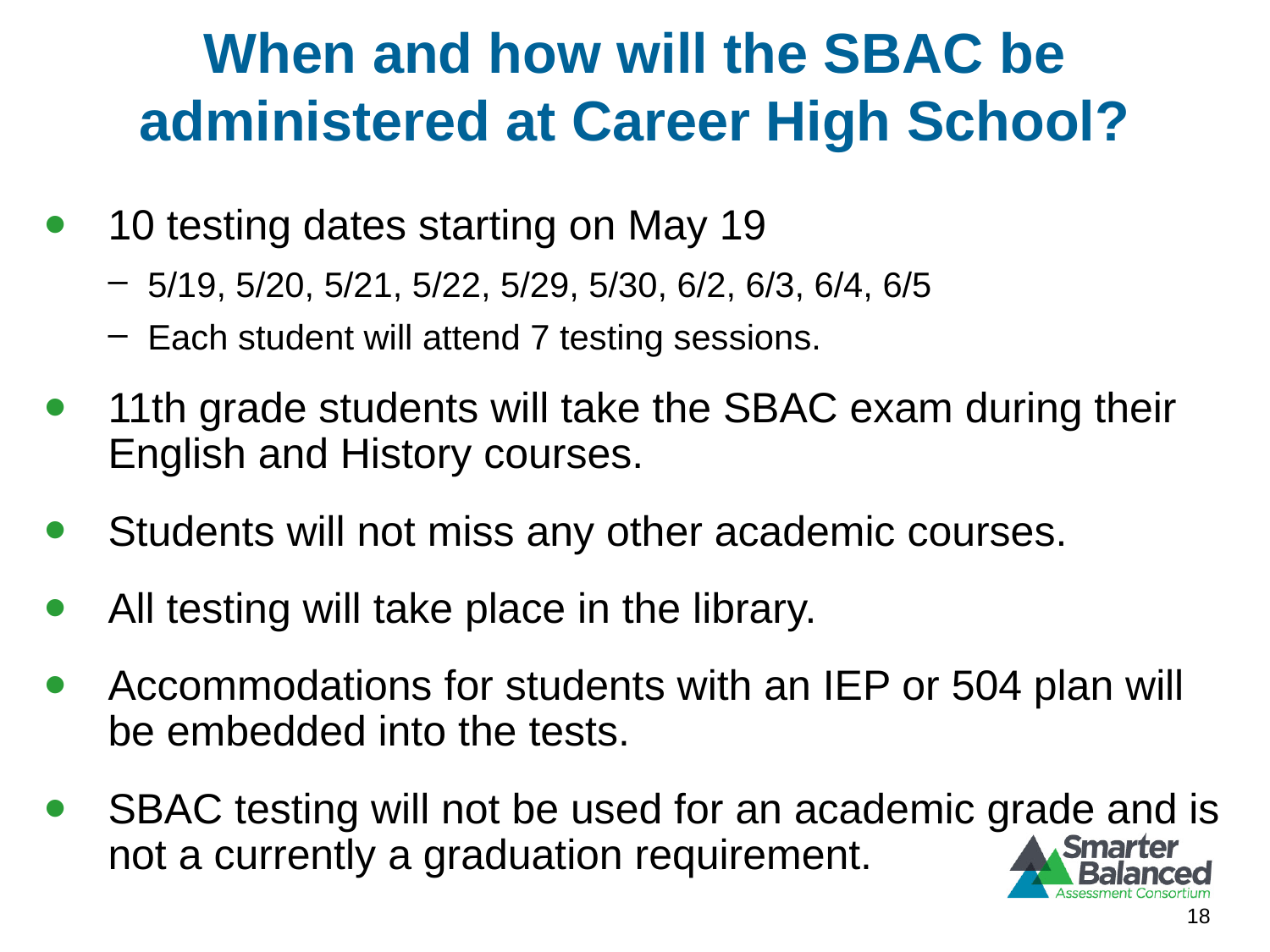

# When and how will the SBAC be administered at Career High School?

10 testing dates starting on May 19
5/19, 5/20, 5/21, 5/22, 5/29, 5/30, 6/2, 6/3, 6/4, 6/5
Each student will attend 7 testing sessions.
11th grade students will take the SBAC exam during their English and History courses.
Students will not miss any other academic courses.
All testing will take place in the library.
Accommodations for students with an IEP or 504 plan will be embedded into the tests.
SBAC testing will not be used for an academic grade and is not a currently a graduation requirement.

18